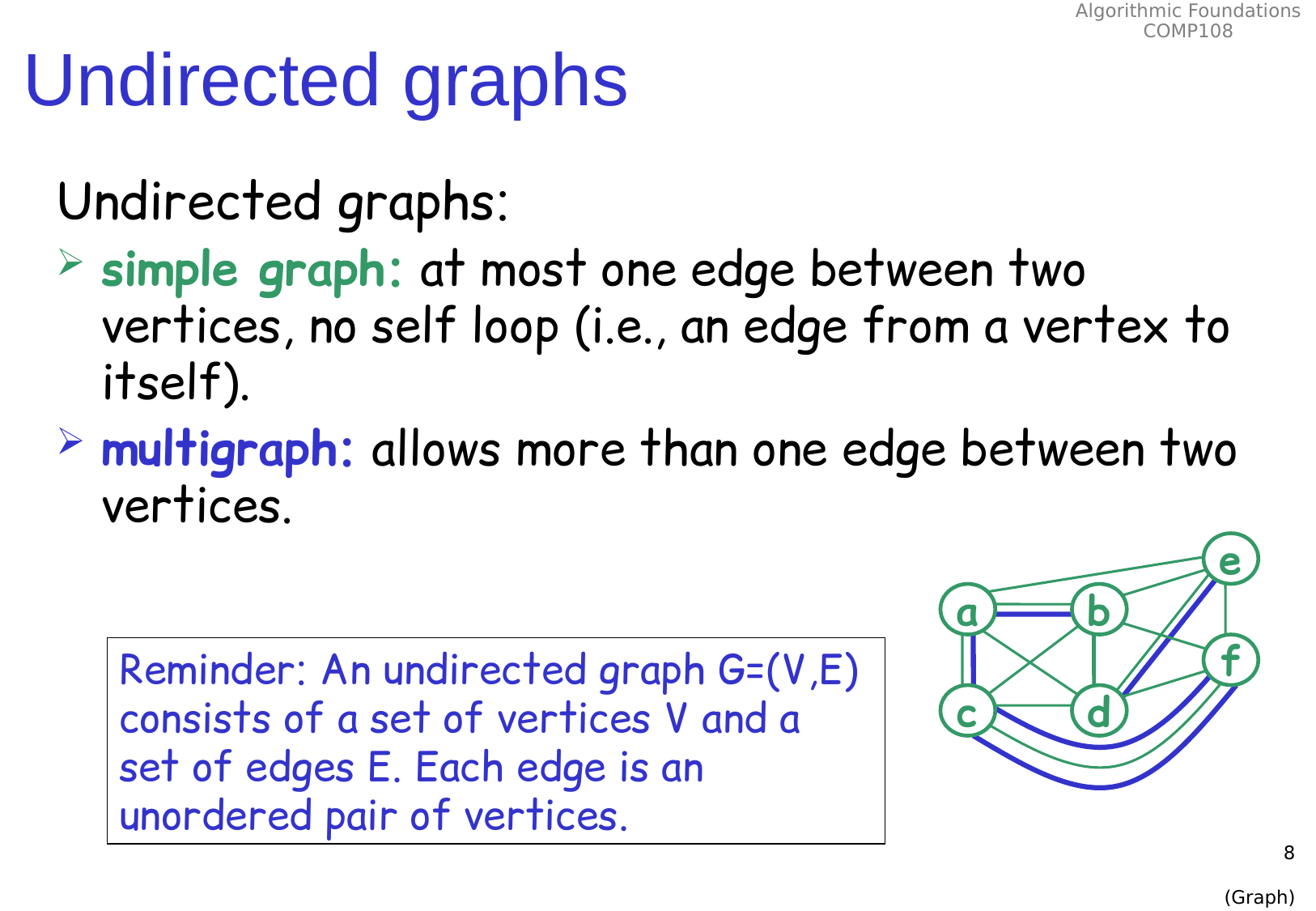

# Undirected graphs
Undirected graphs:
simple graph: at most one edge between two vertices, no self loop (i.e., an edge from a vertex to itself).
multigraph: allows more than one edge between two vertices.
e

a
b

f

c
d

Reminder: An undirected graph G=(V,E) consists of a set of vertices V and a set of edges E. Each edge is an unordered pair of vertices.
8

(Graph)